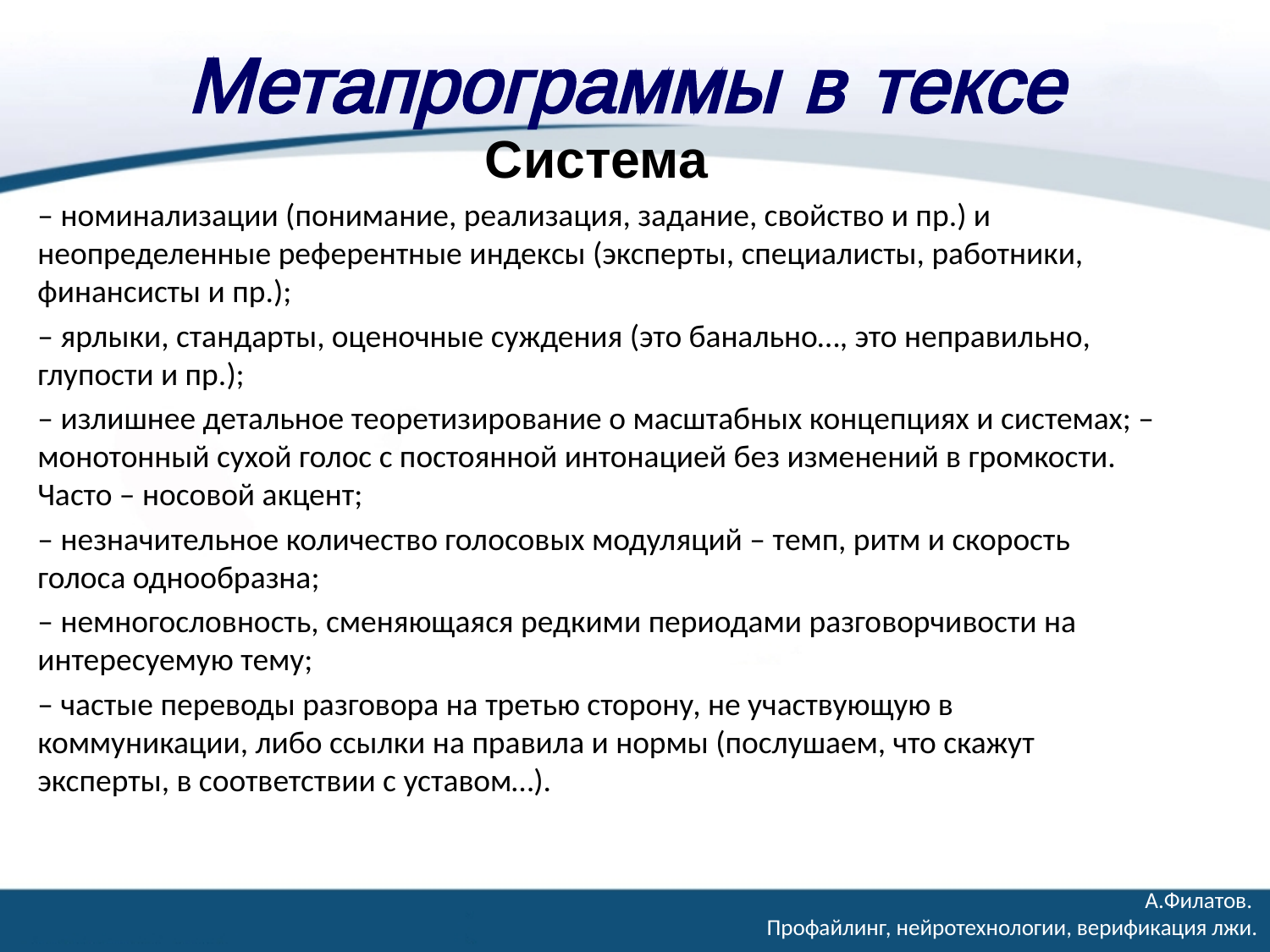

# Метапрограммы в тексе
Система
– номинализации (понимание, реализация, задание, свойство и пр.) и неопределенные референтные индексы (эксперты, специалисты, работники, финансисты и пр.);
– ярлыки, стандарты, оценочные суждения (это банально…, это неправильно, глупости и пр.);
– излишнее детальное теоретизирование о масштабных концепциях и системах; – монотонный сухой голос с постоянной интонацией без изменений в громкости. Часто – носовой акцент;
– незначительное количество голосовых модуляций – темп, ритм и скорость голоса однообразна;
– немногословность, сменяющаяся редкими периодами разговорчивости на интересуемую тему;
– частые переводы разговора на третью сторону, не участвующую в коммуникации, либо ссылки на правила и нормы (послушаем, что скажут эксперты, в соответствии с уставом…).
А.Филатов.
Профайлинг, нейротехнологии, верификация лжи.